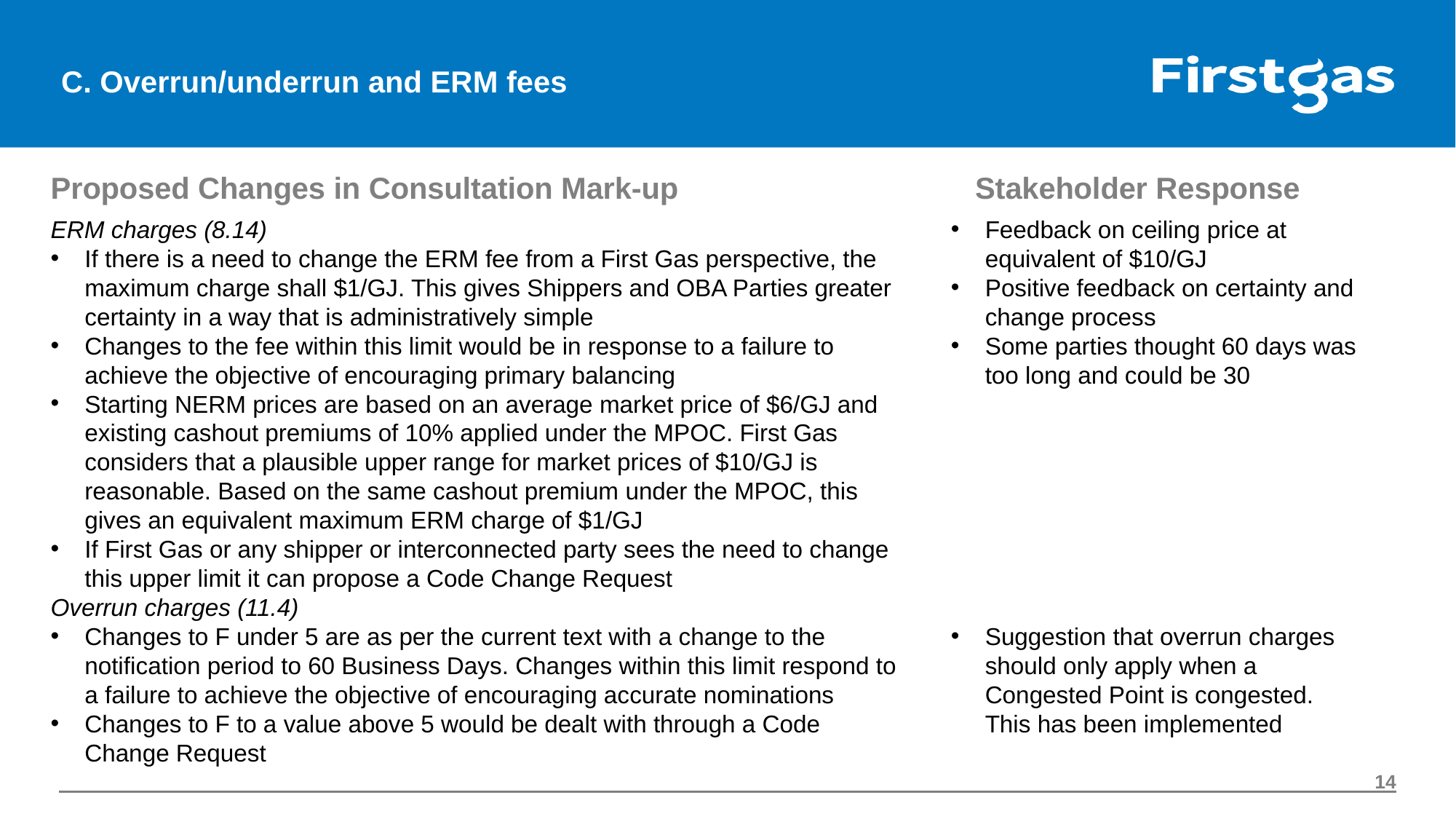

# C. Overrun/underrun and ERM fees
Proposed Changes in Consultation Mark-up
Stakeholder Response
ERM charges (8.14)
If there is a need to change the ERM fee from a First Gas perspective, the maximum charge shall $1/GJ. This gives Shippers and OBA Parties greater certainty in a way that is administratively simple
Changes to the fee within this limit would be in response to a failure to achieve the objective of encouraging primary balancing
Starting NERM prices are based on an average market price of $6/GJ and existing cashout premiums of 10% applied under the MPOC. First Gas considers that a plausible upper range for market prices of $10/GJ is reasonable. Based on the same cashout premium under the MPOC, this gives an equivalent maximum ERM charge of $1/GJ
If First Gas or any shipper or interconnected party sees the need to change this upper limit it can propose a Code Change Request
Overrun charges (11.4)
Changes to F under 5 are as per the current text with a change to the notification period to 60 Business Days. Changes within this limit respond to a failure to achieve the objective of encouraging accurate nominations
Changes to F to a value above 5 would be dealt with through a Code Change Request
Feedback on ceiling price at equivalent of $10/GJ
Positive feedback on certainty and change process
Some parties thought 60 days was too long and could be 30

Suggestion that overrun charges should only apply when a Congested Point is congested.  This has been implemented
14